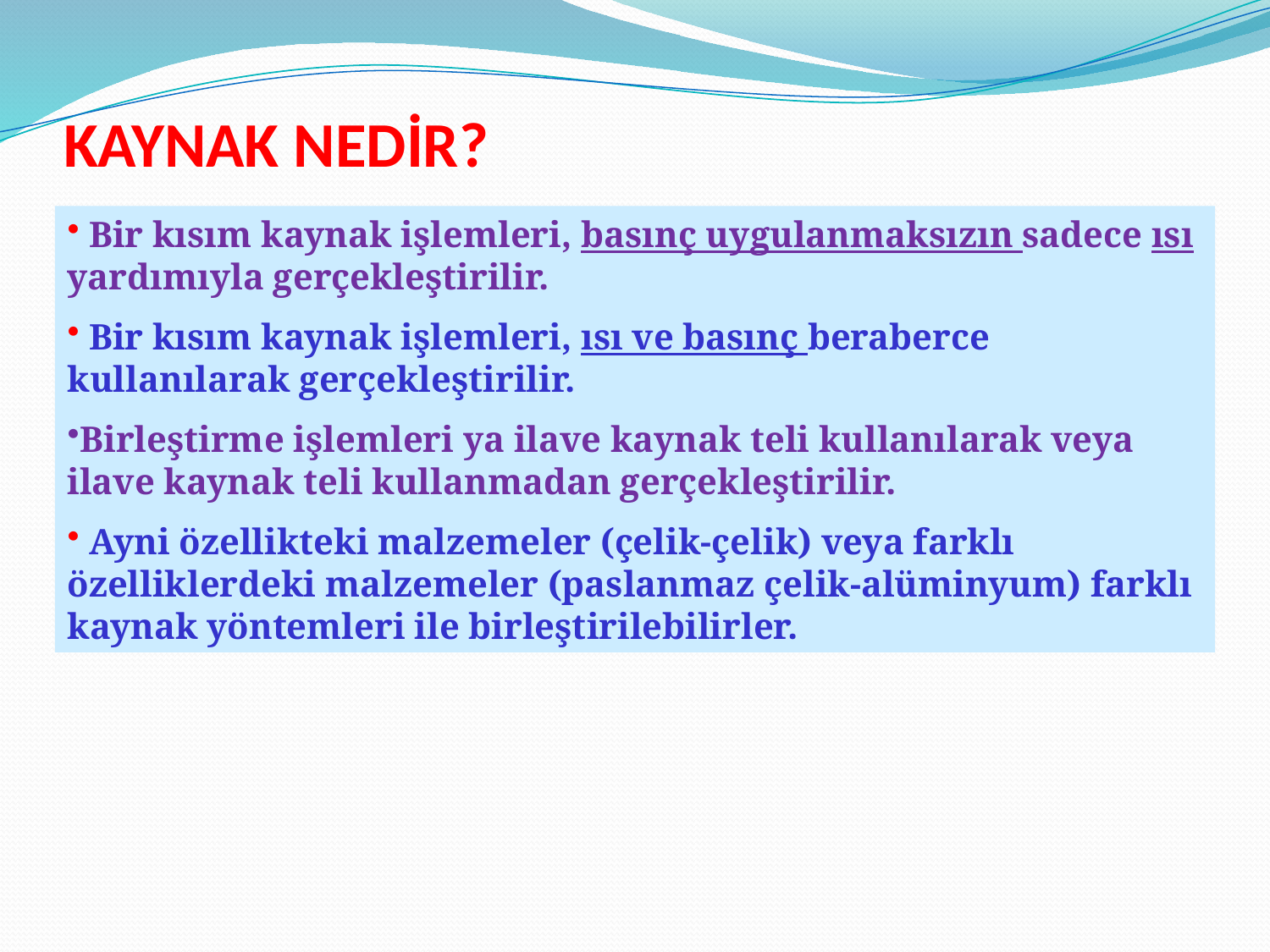

# KAYNAK NEDİR?
 Bir kısım kaynak işlemleri, basınç uygulanmaksızın sadece ısı yardımıyla gerçekleştirilir.
 Bir kısım kaynak işlemleri, ısı ve basınç beraberce kullanılarak gerçekleştirilir.
Birleştirme işlemleri ya ilave kaynak teli kullanılarak veya ilave kaynak teli kullanmadan gerçekleştirilir.
 Ayni özellikteki malzemeler (çelik-çelik) veya farklı özelliklerdeki malzemeler (paslanmaz çelik-alüminyum) farklı kaynak yöntemleri ile birleştirilebilirler.